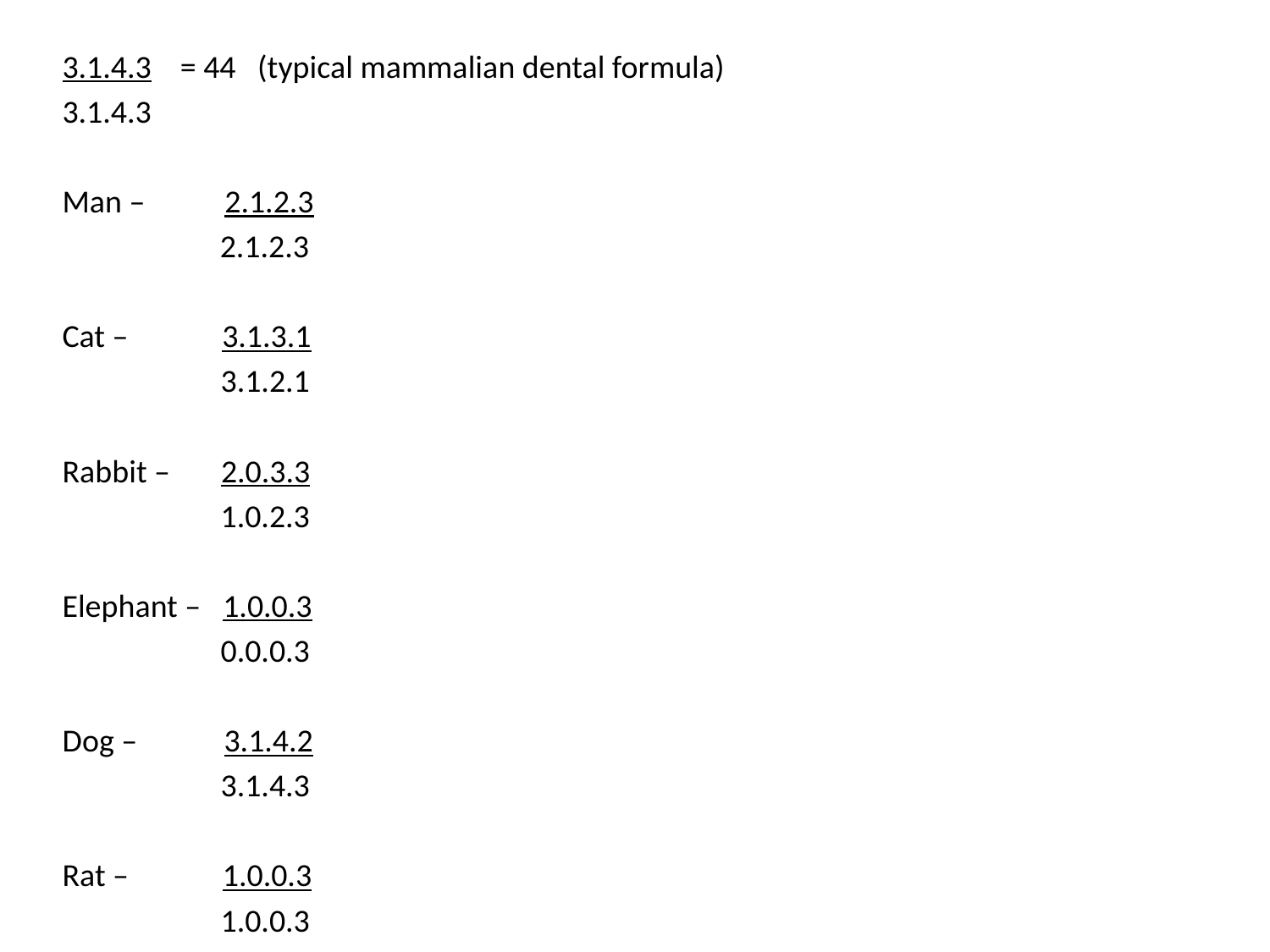

3.1.4.3    = 44   (typical mammalian dental formula)
3.1.4.3

Man –           2.1.2.3
	                2.1.2.3

Cat –             3.1.3.1
                      3.1.2.1

Rabbit –       2.0.3.3
                      1.0.2.3

Elephant –   1.0.0.3
                      0.0.0.3

Dog –            3.1.4.2
                      3.1.4.3

Rat –             1.0.0.3
                      1.0.0.3